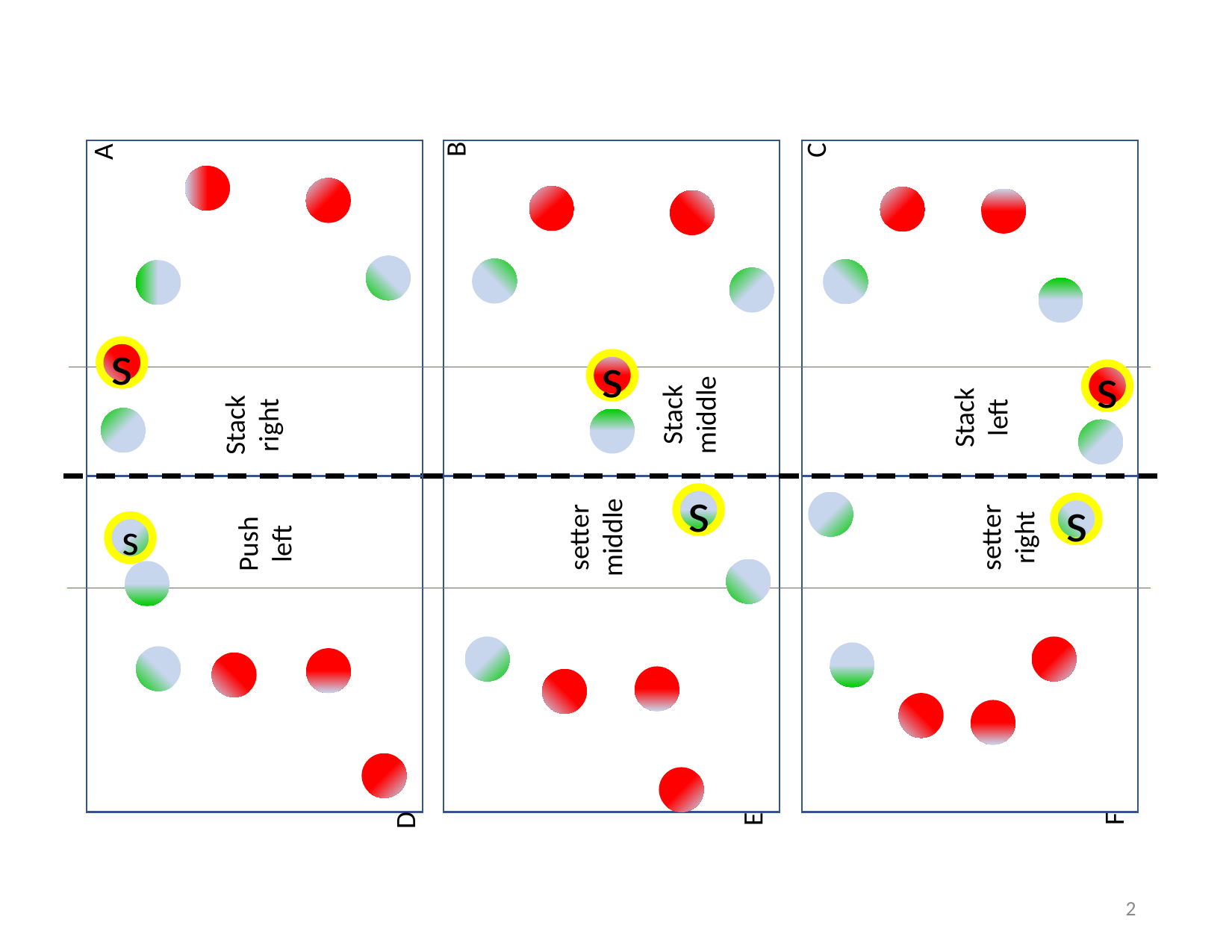

B
C
A
s

s

s
Stack middle
Stack left
Stack right

s

setter middle
setter right
s
Push left
s

D
E
F
2